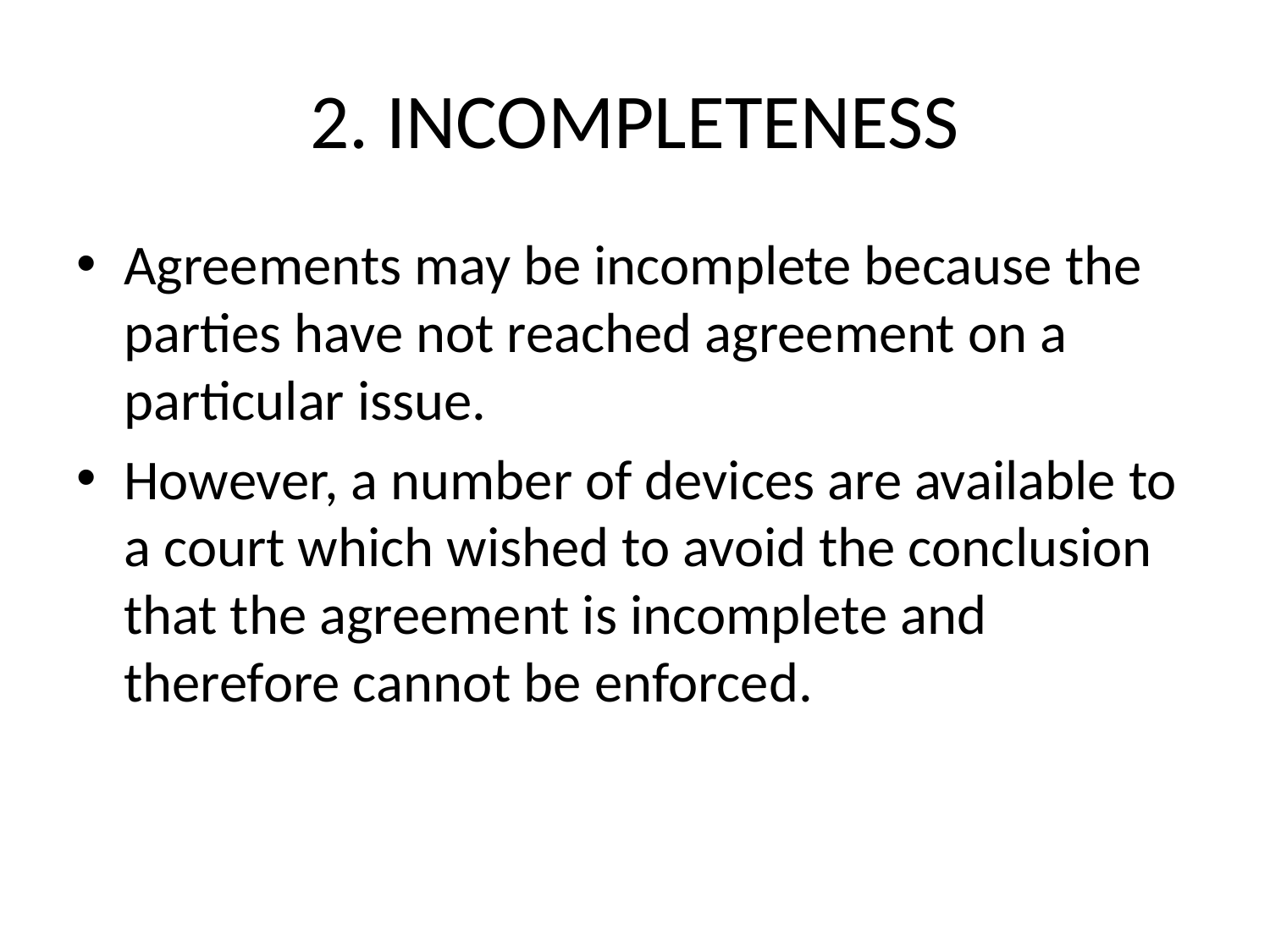

# 2. INCOMPLETENESS
Agreements may be incomplete because the parties have not reached agreement on a particular issue.
However, a number of devices are available to a court which wished to avoid the conclusion that the agreement is incomplete and therefore cannot be enforced.